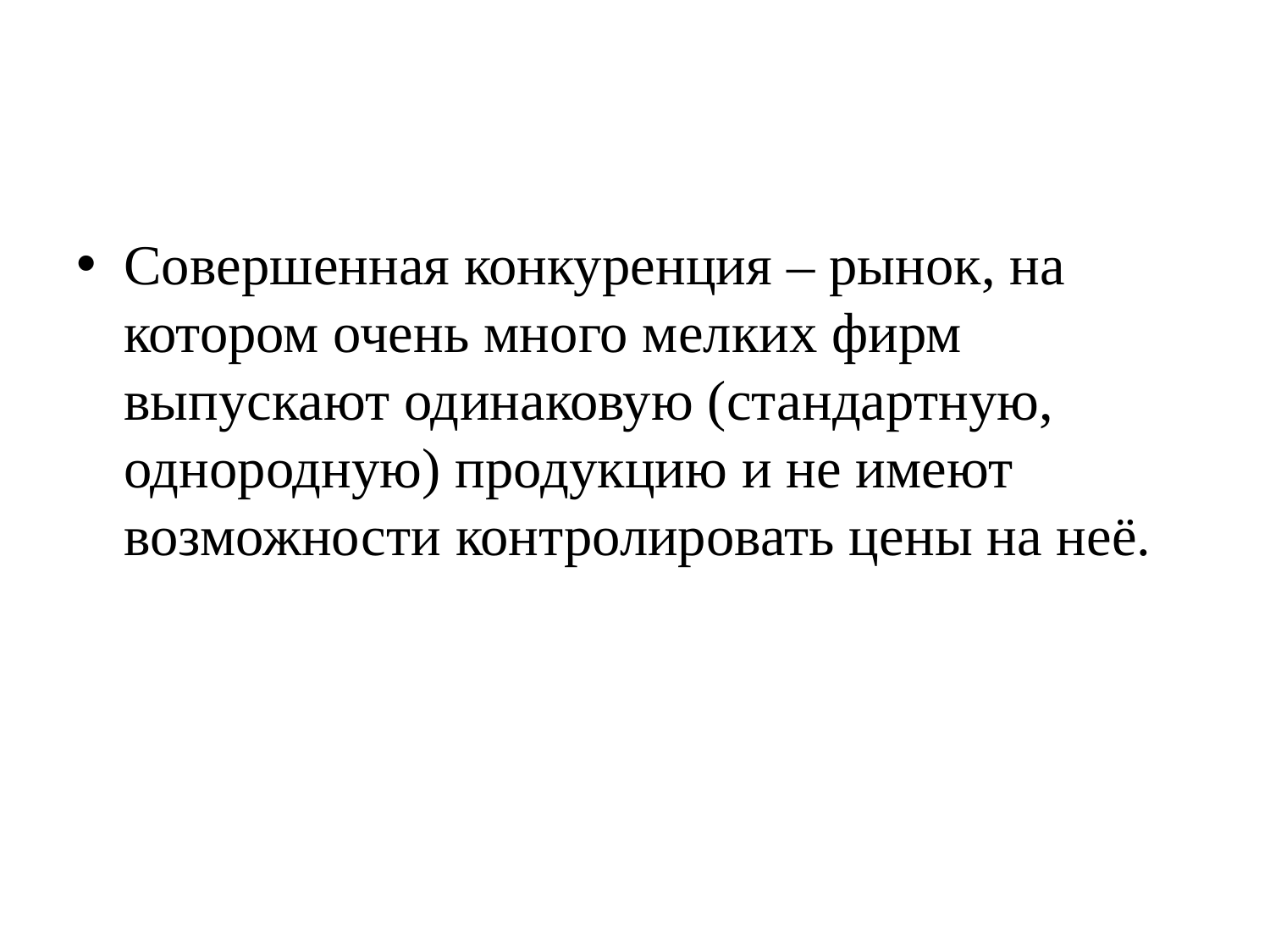

Совершенная конкуренция – рынок, на котором очень много мелких фирм выпускают одинаковую (стандартную, однородную) продукцию и не имеют возможности контролировать цены на неё.